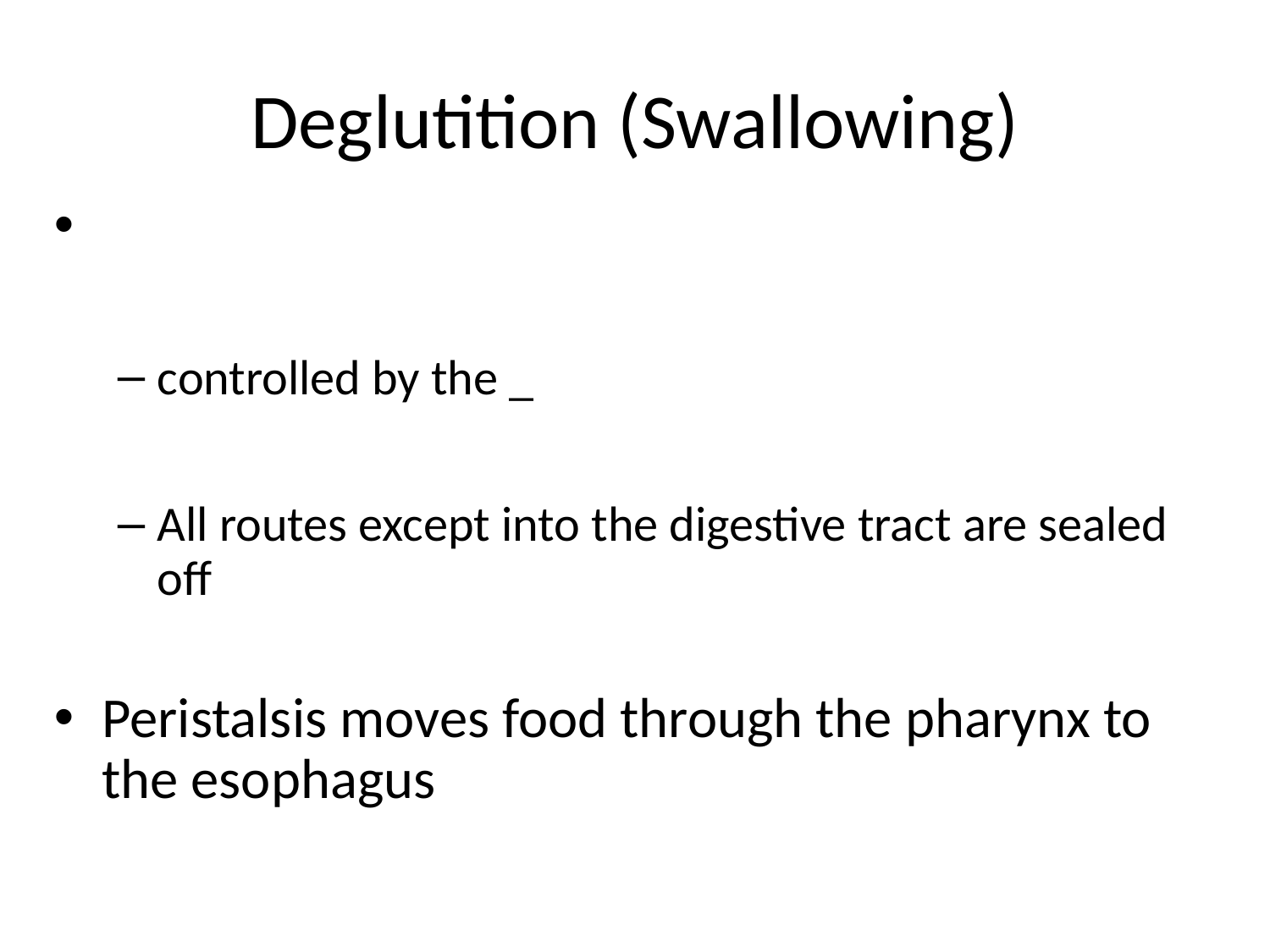

# Deglutition (Swallowing)

controlled by the _

All routes except into the digestive tract are sealed off

Peristalsis moves food through the pharynx to the esophagus